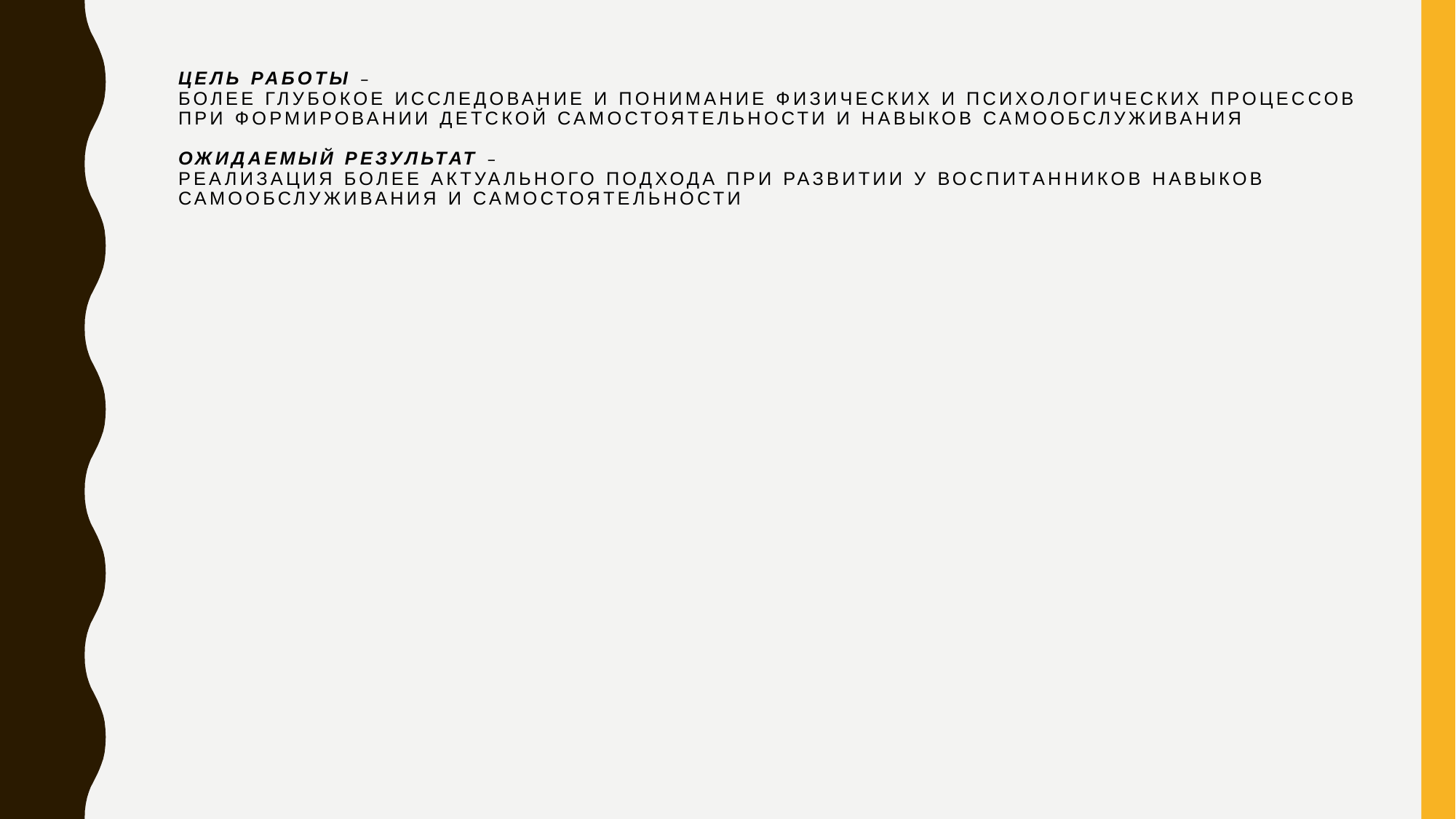

# Цель работы – более глубокое исследование и понимание физических и психологических процессов при формировании детской самостоятельности и навыков самообслуживания ожидаемый результат – реализация более актуального подхода при развитии у воспитанников навыков самообслуживания и самостоятельности